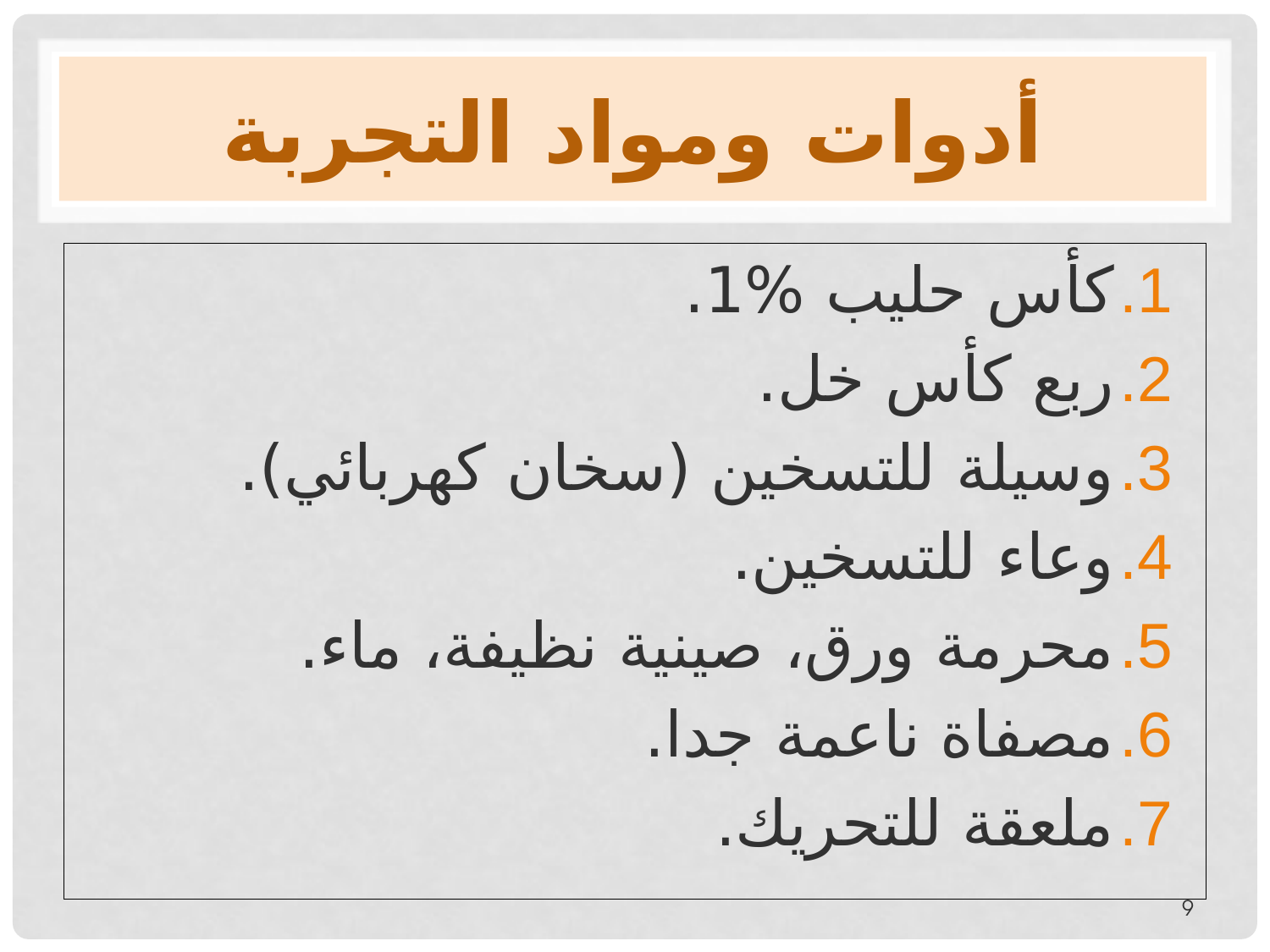

# أدوات ومواد التجربة
كأس حليب %1.
ربع كأس خل.
وسيلة للتسخين (سخان كهربائي).
وعاء للتسخين.
محرمة ورق، صينية نظيفة، ماء.
مصفاة ناعمة جدا.
ملعقة للتحريك.
9